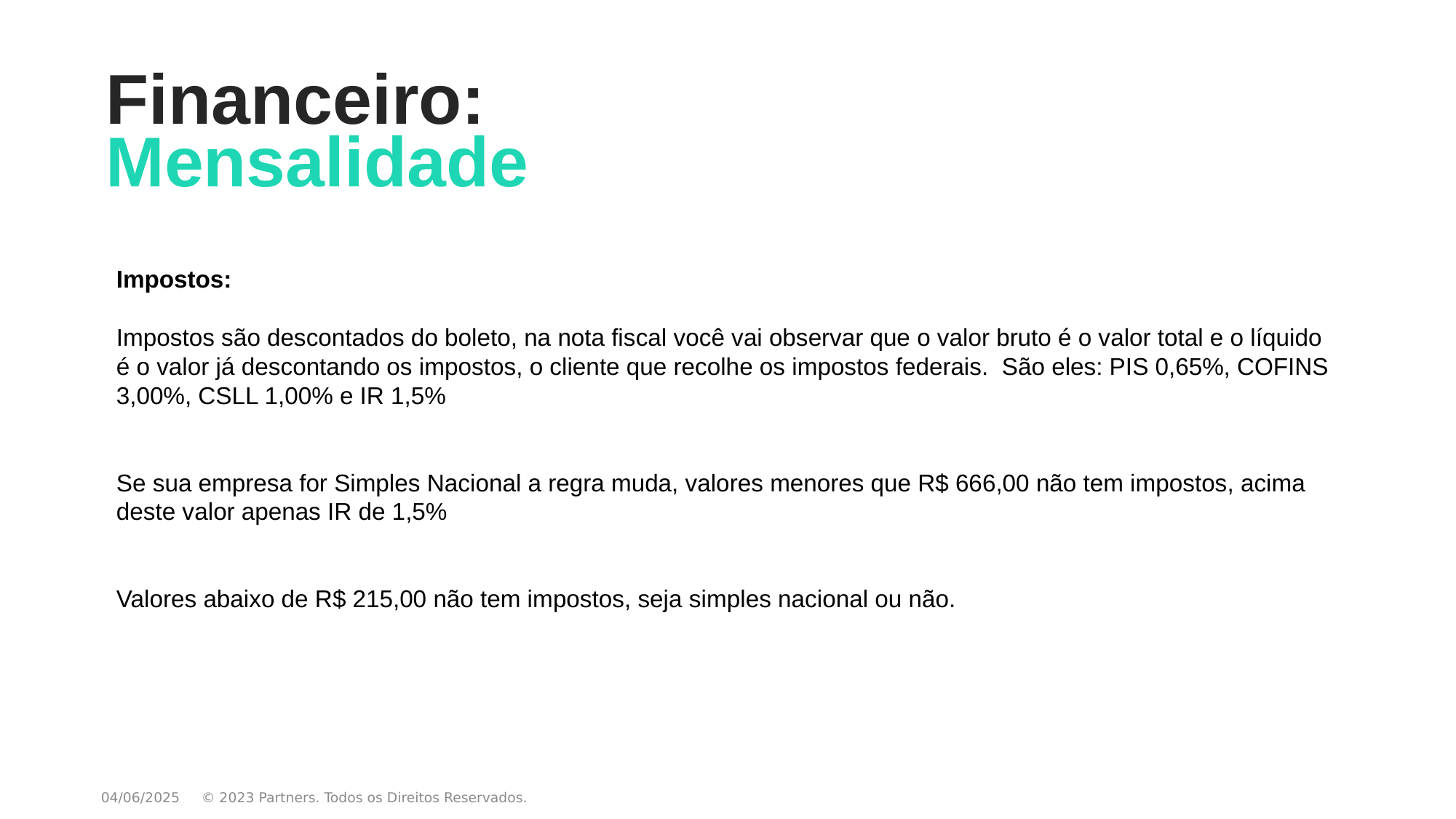

Financeiro:
Mensalidade
Impostos:​

Impostos são descontados do boleto, na nota fiscal você vai observar que o valor bruto é o valor total e o líquido é o valor já descontando os impostos, o cliente que recolhe os impostos federais.  São eles: PIS 0,65%, COFINS 3,00%, CSLL 1,00% e IR 1,5%​

Se sua empresa for Simples Nacional a regra muda, valores menores que R$ 666,00 não tem impostos, acima deste valor apenas IR de 1,5%​

​
Valores abaixo de R$ 215,00 não tem impostos, seja simples nacional ou não.
04/06/2025
© 2023 Partners. Todos os Direitos Reservados.